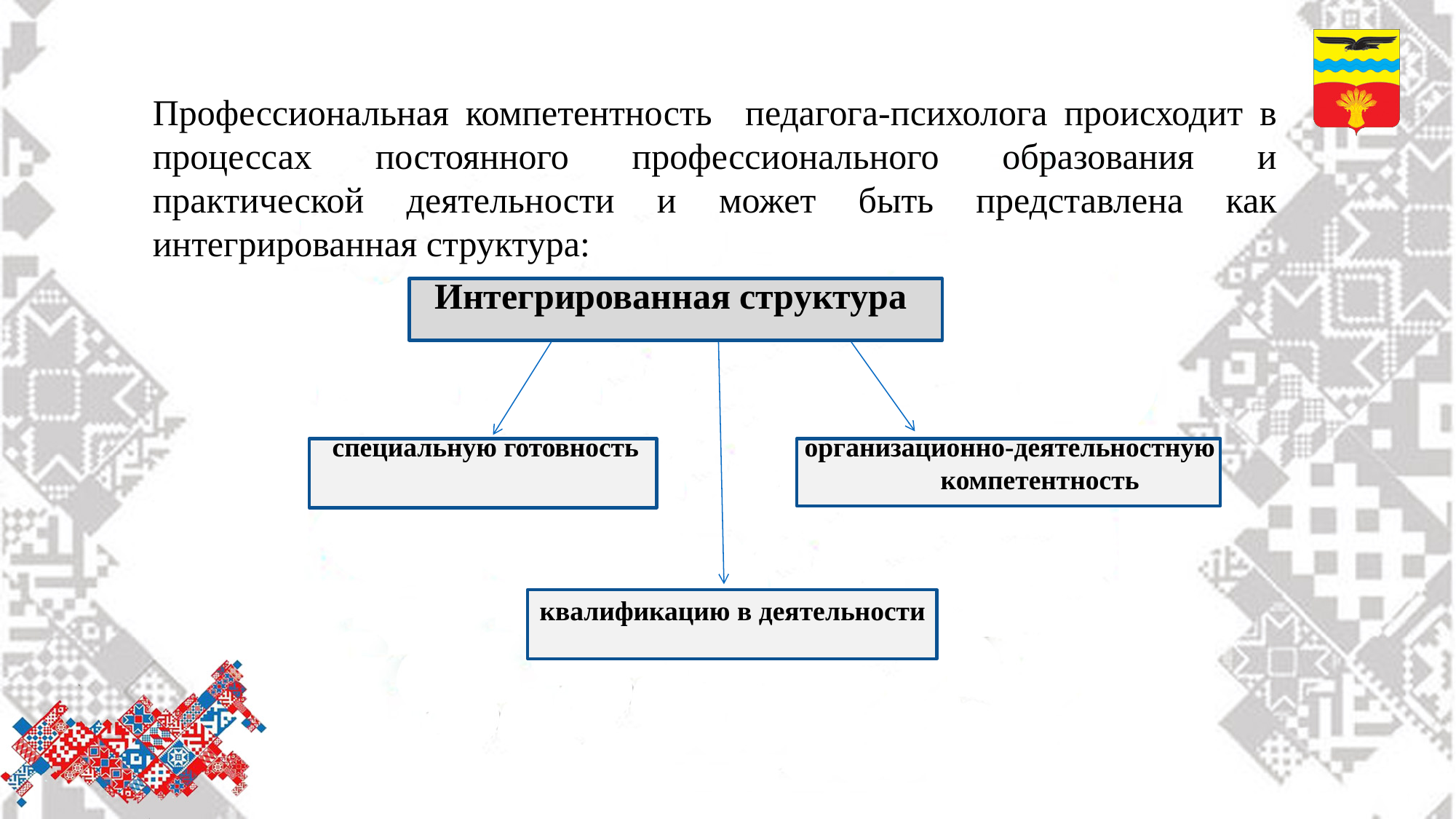

Профессиональная компетентность  педагога-психолога происходит в процессах постоянного профессионального образования и практической деятельности и может быть представлена как интегрированная структура:
                               Интегрированная структура

                          специальную готовность                        организационно-деятельностную
                                                                                                                  компетентность

                                                        квалификацию в деятельности